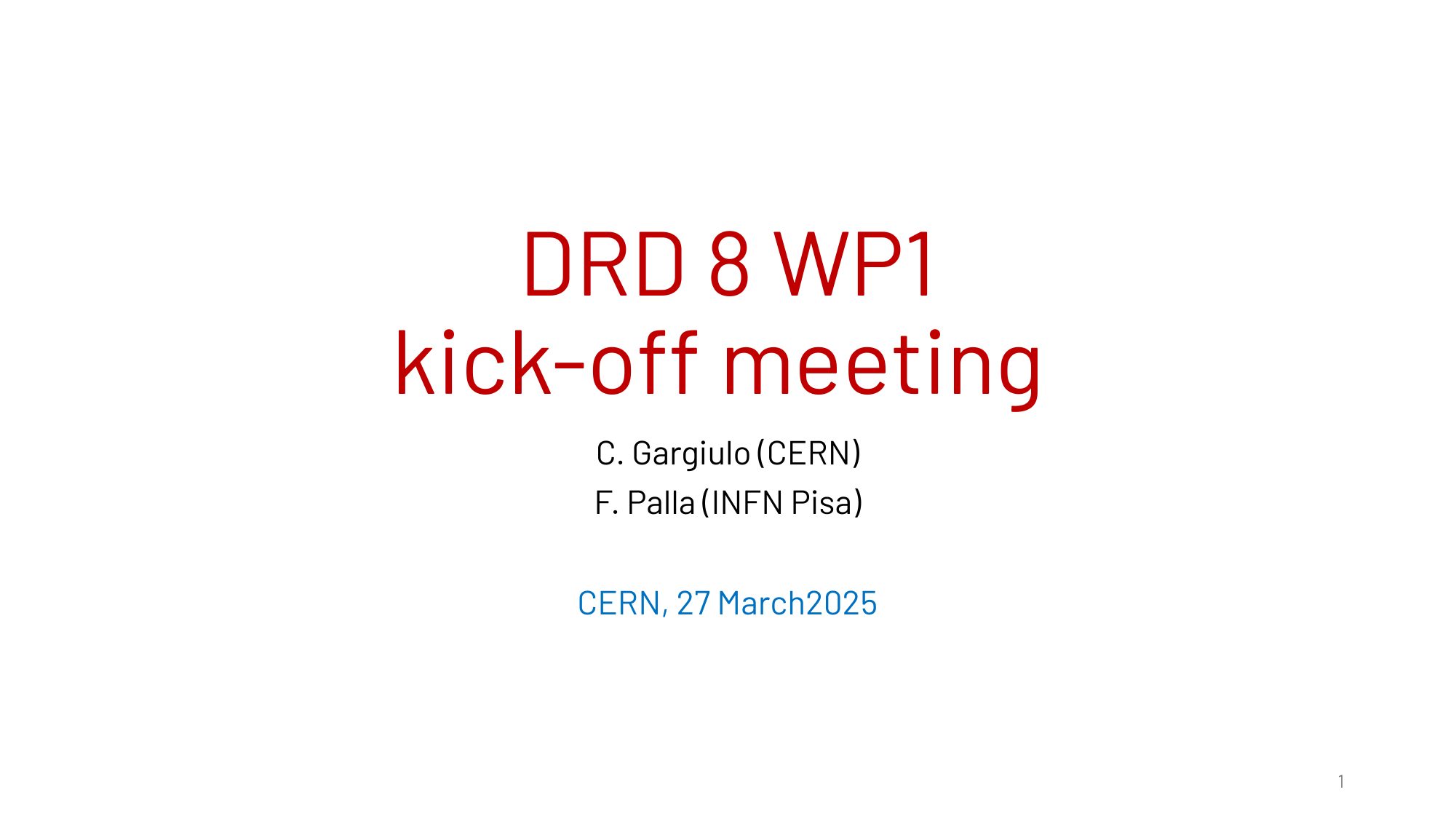

# DRD 8 WP1 kick-off meeting
C. Gargiulo (CERN)
F. Palla (INFN Pisa)

CERN, 27 March2025
1